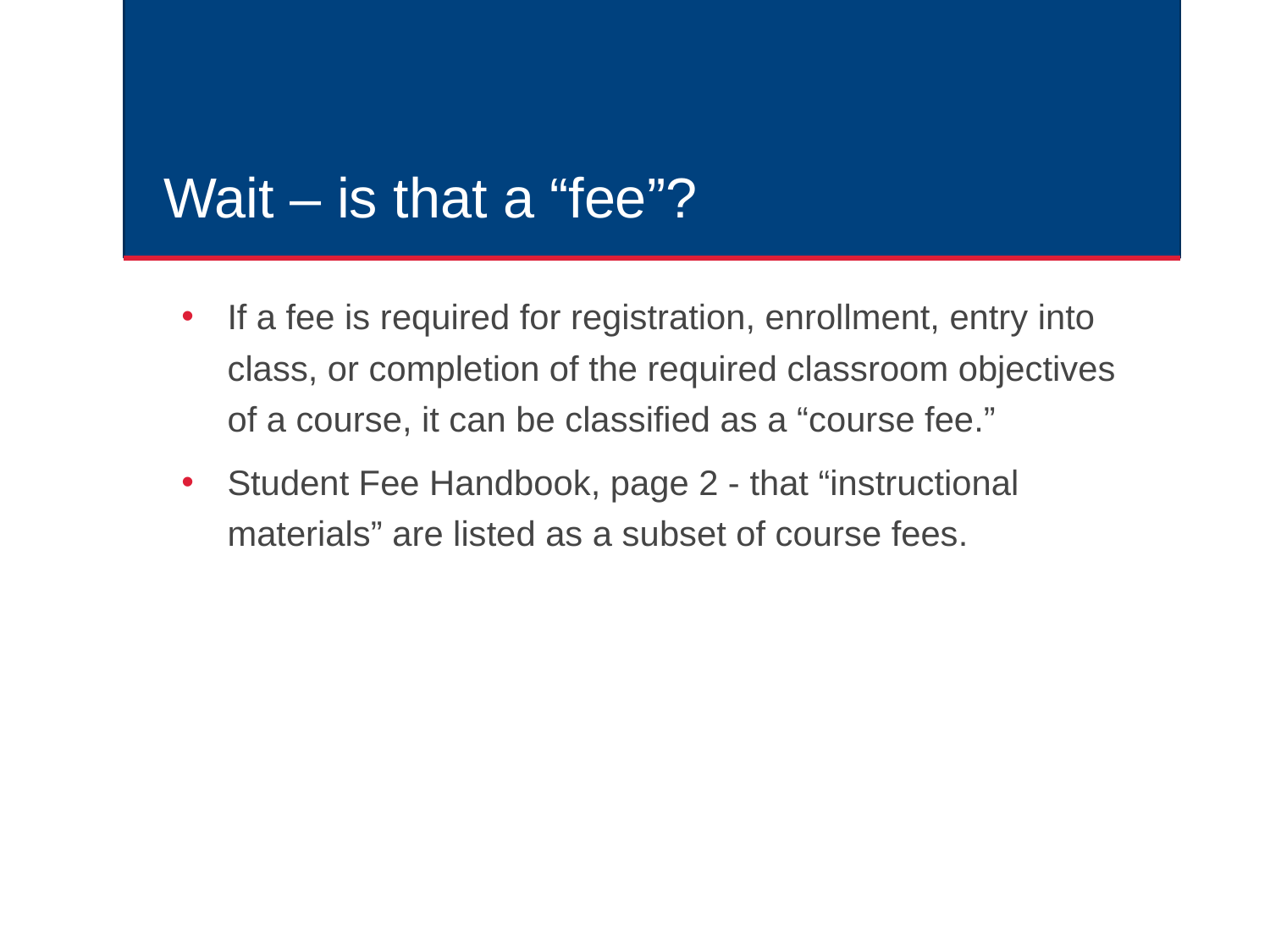

# Wait – is that a “fee”?
If a fee is required for registration, enrollment, entry into class, or completion of the required classroom objectives of a course, it can be classified as a “course fee.”
Student Fee Handbook, page 2 - that “instructional materials” are listed as a subset of course fees.